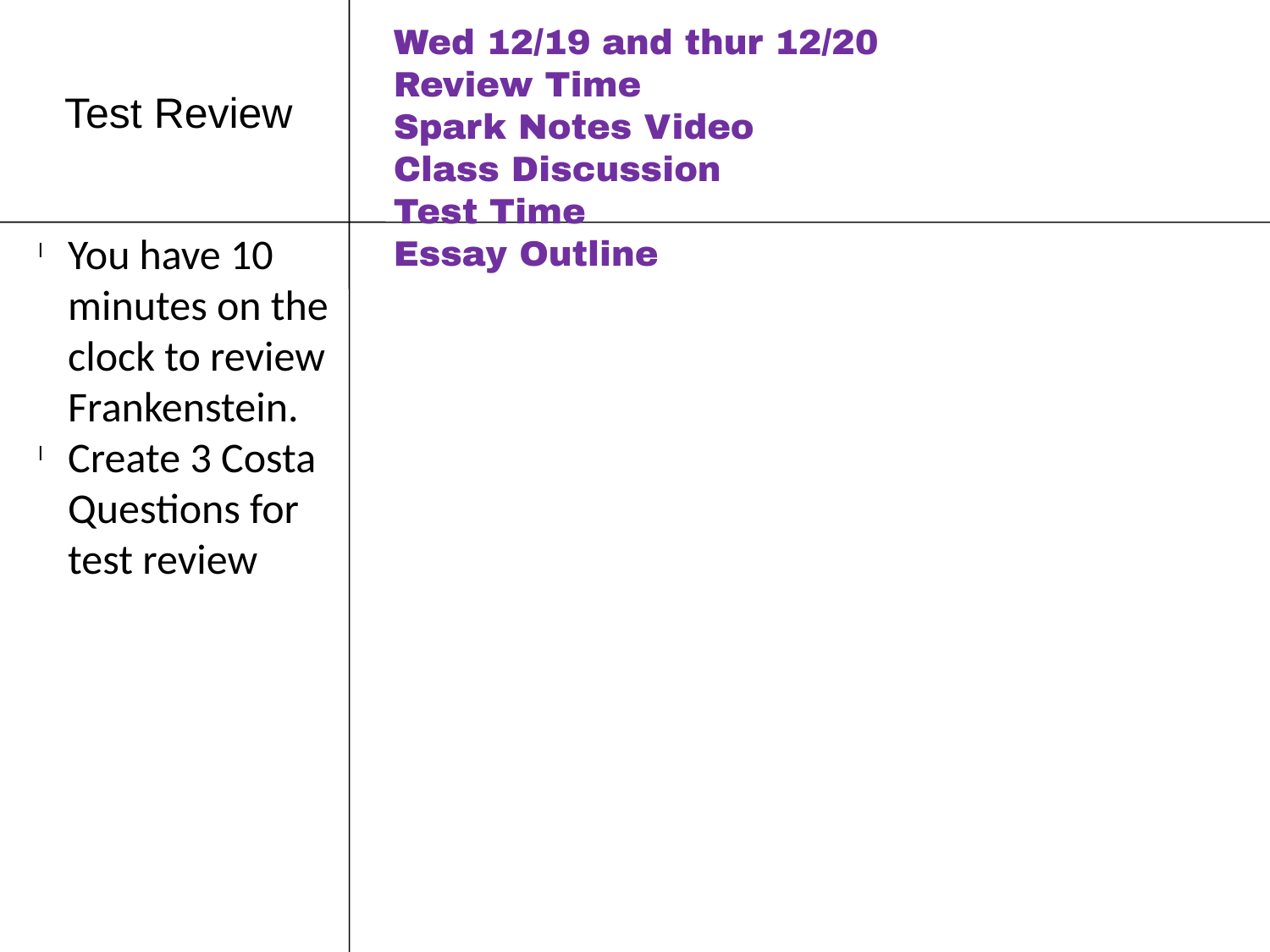

Test Review

Wed 12/19 and thur 12/20
Review Time
Spark Notes Video
Class Discussion
Test Time
Essay Outline
You have 10 minutes on the clock to review Frankenstein.
Create 3 Costa Questions for test review